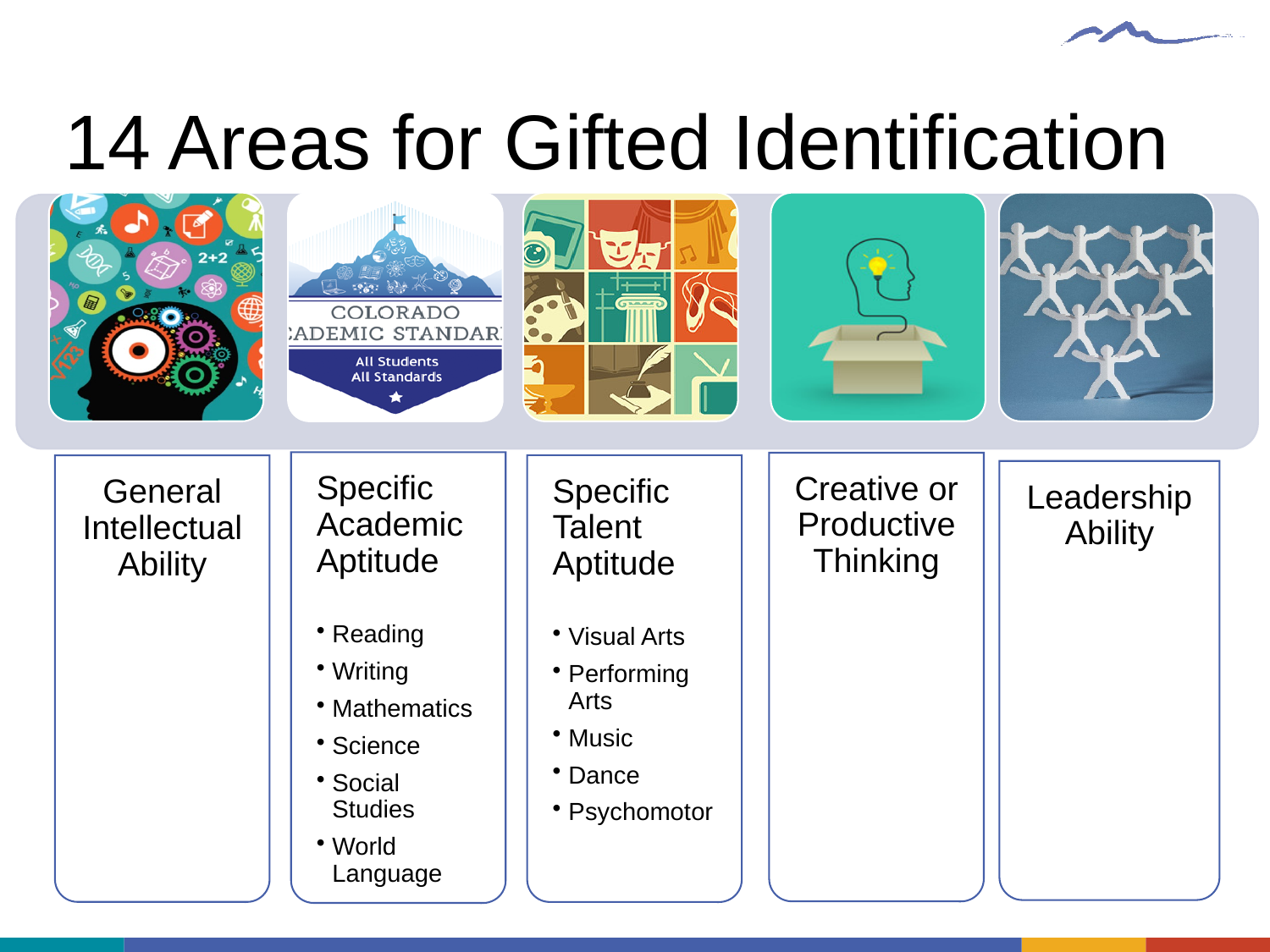

# 14 Areas for Gifted Identification
General Intellectual Ability
Specific Academic Aptitude

Reading
Writing
Mathematics
Science
Social Studies
World Language
Specific Talent Aptitude

Visual Arts
Performing Arts
Music
Dance
Psychomotor
Creative or Productive Thinking
Leadership Ability